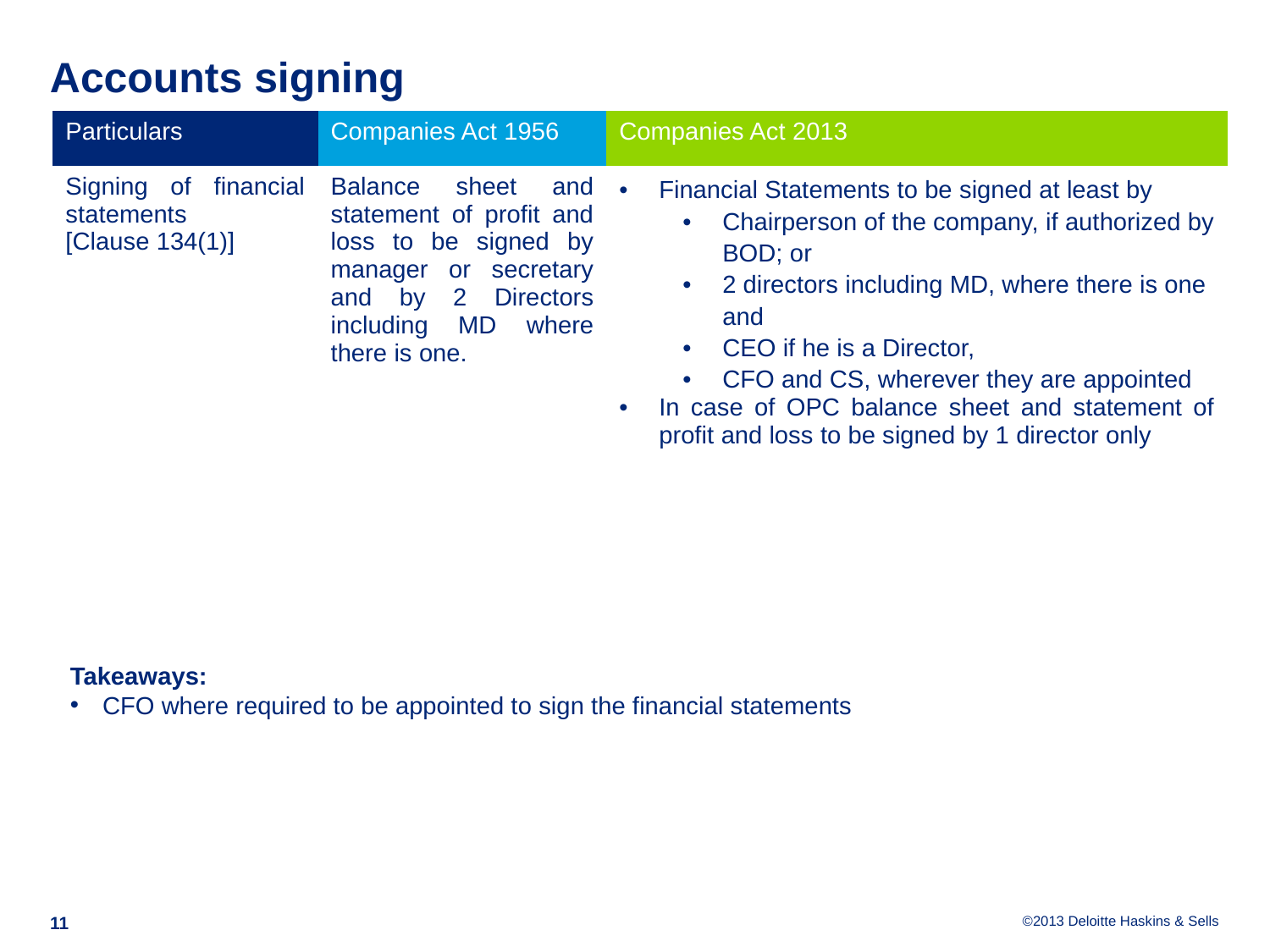

# Accounts signing
| Particulars | Companies Act 1956 | Companies Act 2013 |
| --- | --- | --- |
| Signing of financial statements [Clause 134(1)] | Balance sheet and statement of profit and loss to be signed by manager or secretary and by 2 Directors including MD where there is one. | Financial Statements to be signed at least by Chairperson of the company, if authorized by BOD; or 2 directors including MD, where there is one and CEO if he is a Director, CFO and CS, wherever they are appointed In case of OPC balance sheet and statement of profit and loss to be signed by 1 director only |
Takeaways:
CFO where required to be appointed to sign the financial statements
11